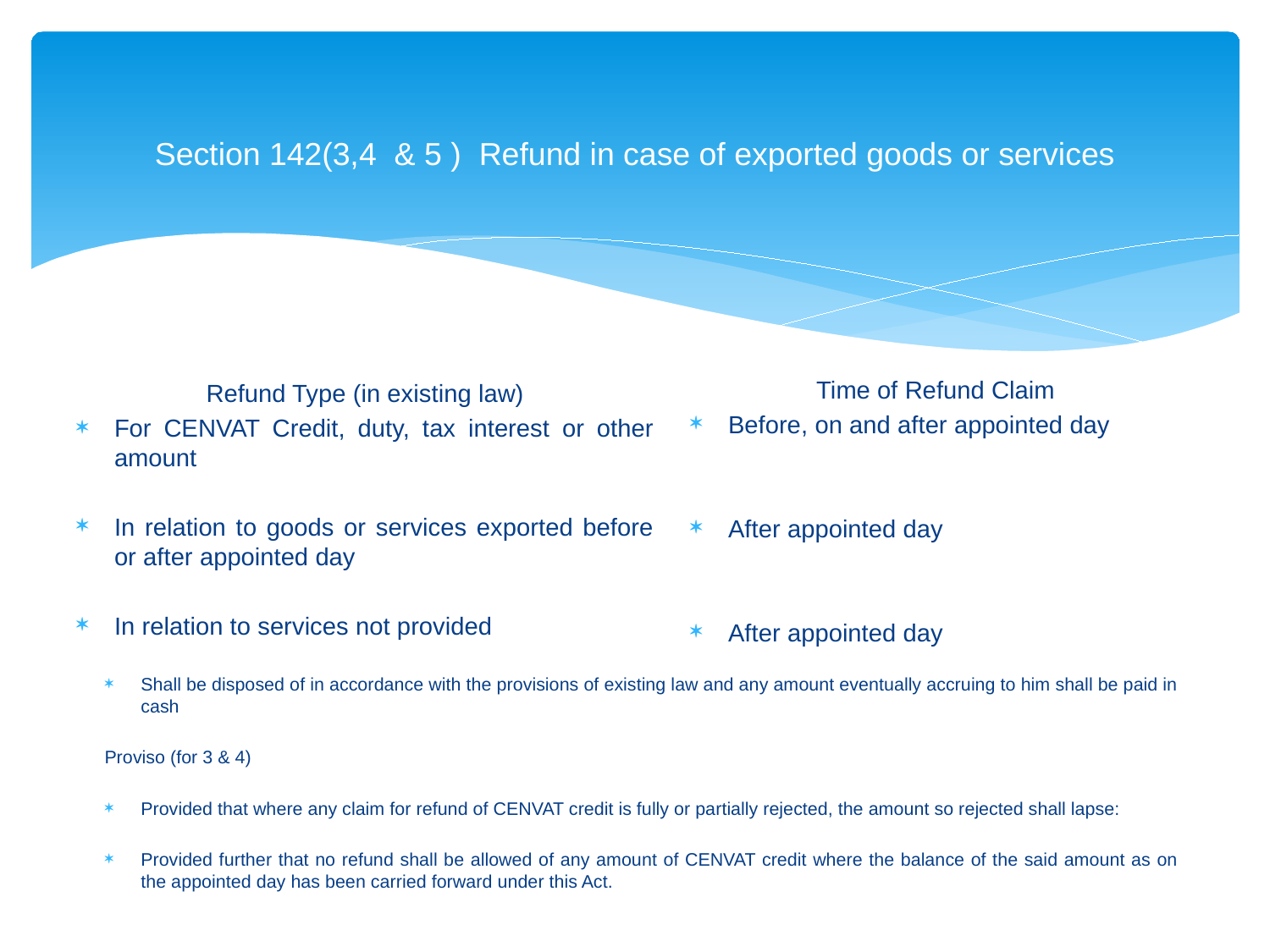

# Section 142(3,4  & 5 )  Refund in case of exported goods or services
Time of Refund Claim
Before, on and after appointed day

After appointed day

After appointed day

Refund Type (in existing law)
For CENVAT Credit, duty, tax interest or other amount

In relation to goods or services exported before or after appointed day

In relation to services not provided

Shall be disposed of in accordance with the provisions of existing law and any amount eventually accruing to him shall be paid in cash

Proviso (for 3 & 4)

Provided that where any claim for refund of CENVAT credit is fully or partially rejected, the amount so rejected shall lapse:

Provided further that no refund shall be allowed of any amount of CENVAT credit where the balance of the said amount as on the appointed day has been carried forward under this Act.